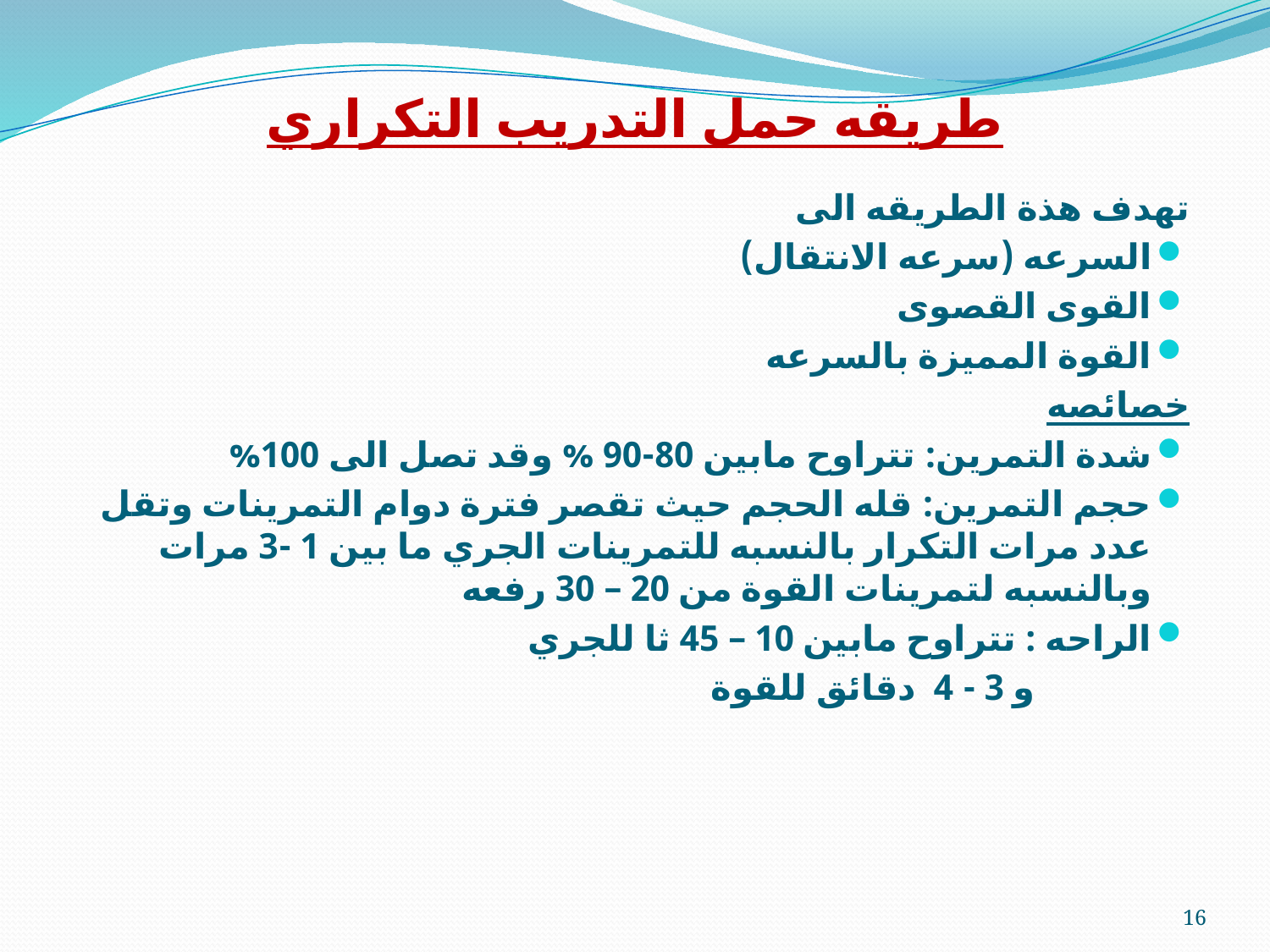

# طريقه حمل التدريب التكراري
تهدف هذة الطريقه الى
السرعه (سرعه الانتقال)
القوى القصوى
القوة المميزة بالسرعه
خصائصه
شدة التمرين: تتراوح مابين 80-90 % وقد تصل الى 100%
حجم التمرين: قله الحجم حيث تقصر فترة دوام التمرينات وتقل عدد مرات التكرار بالنسبه للتمرينات الجري ما بين 1 -3 مرات وبالنسبه لتمرينات القوة من 20 – 30 رفعه
الراحه : تتراوح مابين 10 – 45 ثا للجري
                 و 3 - 4  دقائق للقوة

16